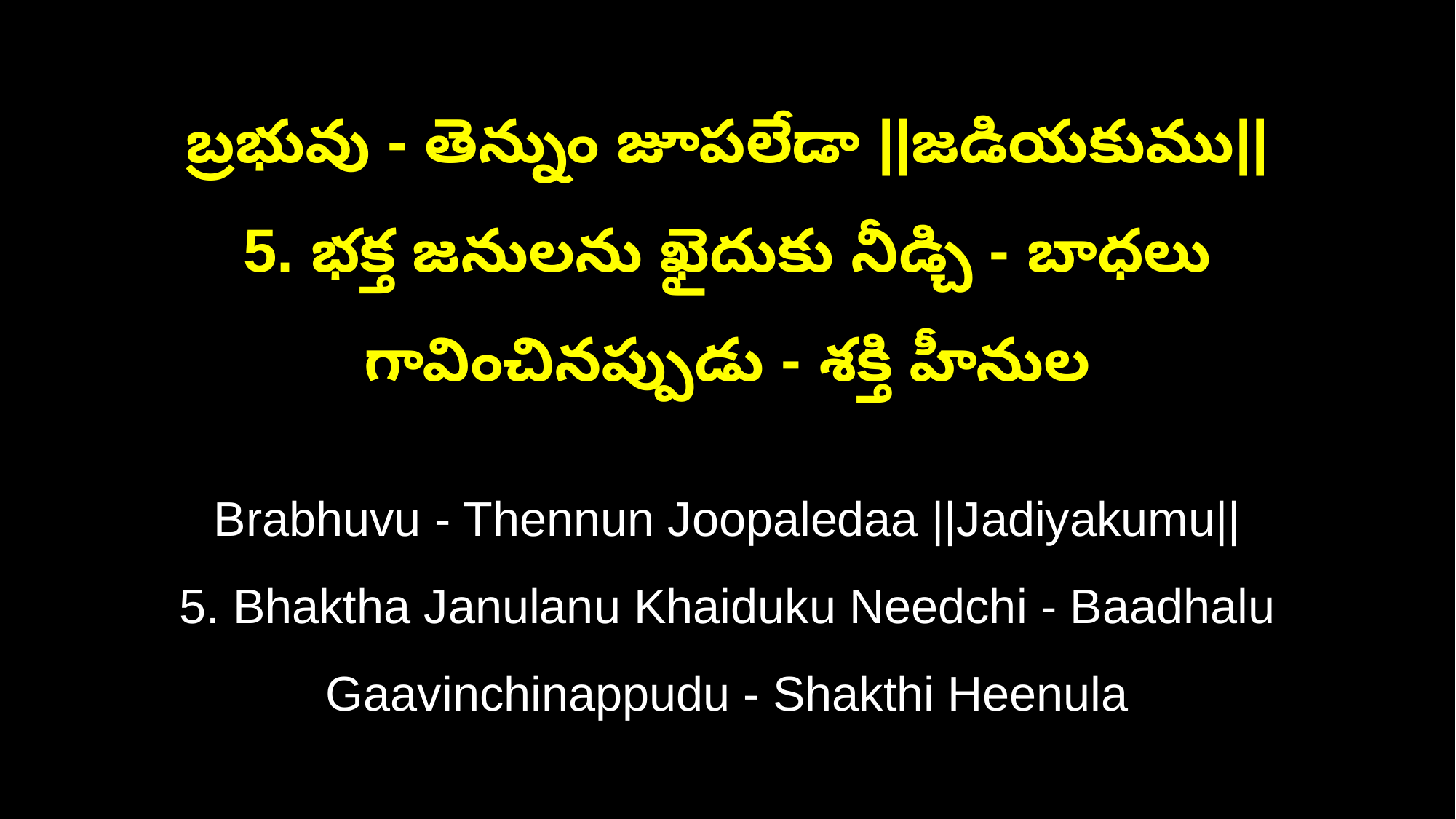

బ్రభువు - తెన్నుం జూపలేడా ||జడియకుము||
5. భక్త జనులను ఖైదుకు నీడ్చి - బాధలు గావించినప్పుడు - శక్తి హీనుల
Brabhuvu - Thennun Joopaledaa ||Jadiyakumu||
5. Bhaktha Janulanu Khaiduku Needchi - Baadhalu Gaavinchinappudu - Shakthi Heenula